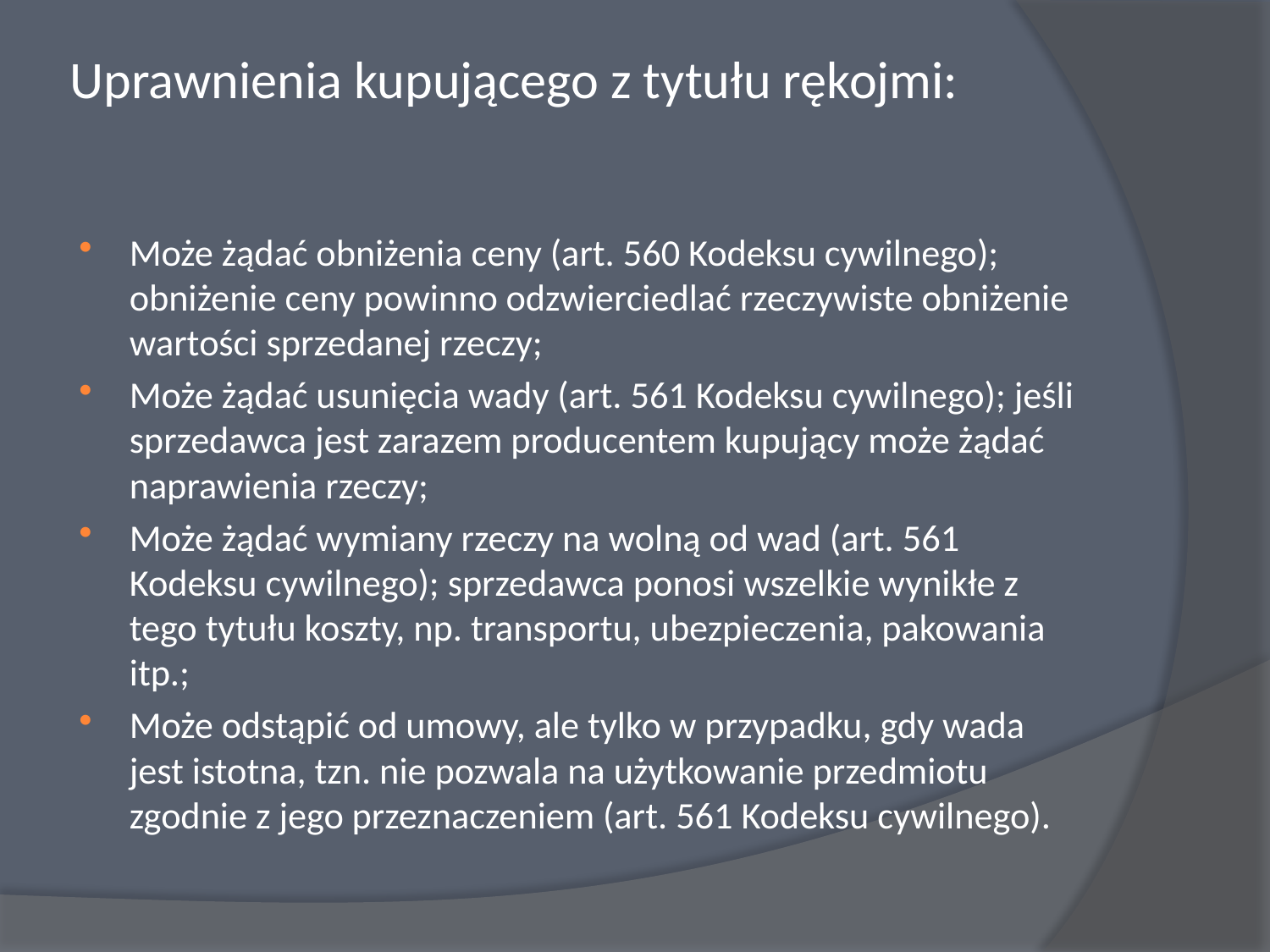

# Uprawnienia kupującego z tytułu rękojmi:
Może żądać obniżenia ceny (art. 560 Kodeksu cywilnego); obniżenie ceny powinno odzwierciedlać rzeczywiste obniżenie wartości sprzedanej rzeczy;
Może żądać usunięcia wady (art. 561 Kodeksu cywilnego); jeśli sprzedawca jest zarazem producentem kupujący może żądać naprawienia rzeczy;
Może żądać wymiany rzeczy na wolną od wad (art. 561 Kodeksu cywilnego); sprzedawca ponosi wszelkie wynikłe z tego tytułu koszty, np. transportu, ubezpieczenia, pakowania itp.;
Może odstąpić od umowy, ale tylko w przypadku, gdy wada jest istotna, tzn. nie pozwala na użytkowanie przedmiotu zgodnie z jego przeznaczeniem (art. 561 Kodeksu cywilnego).